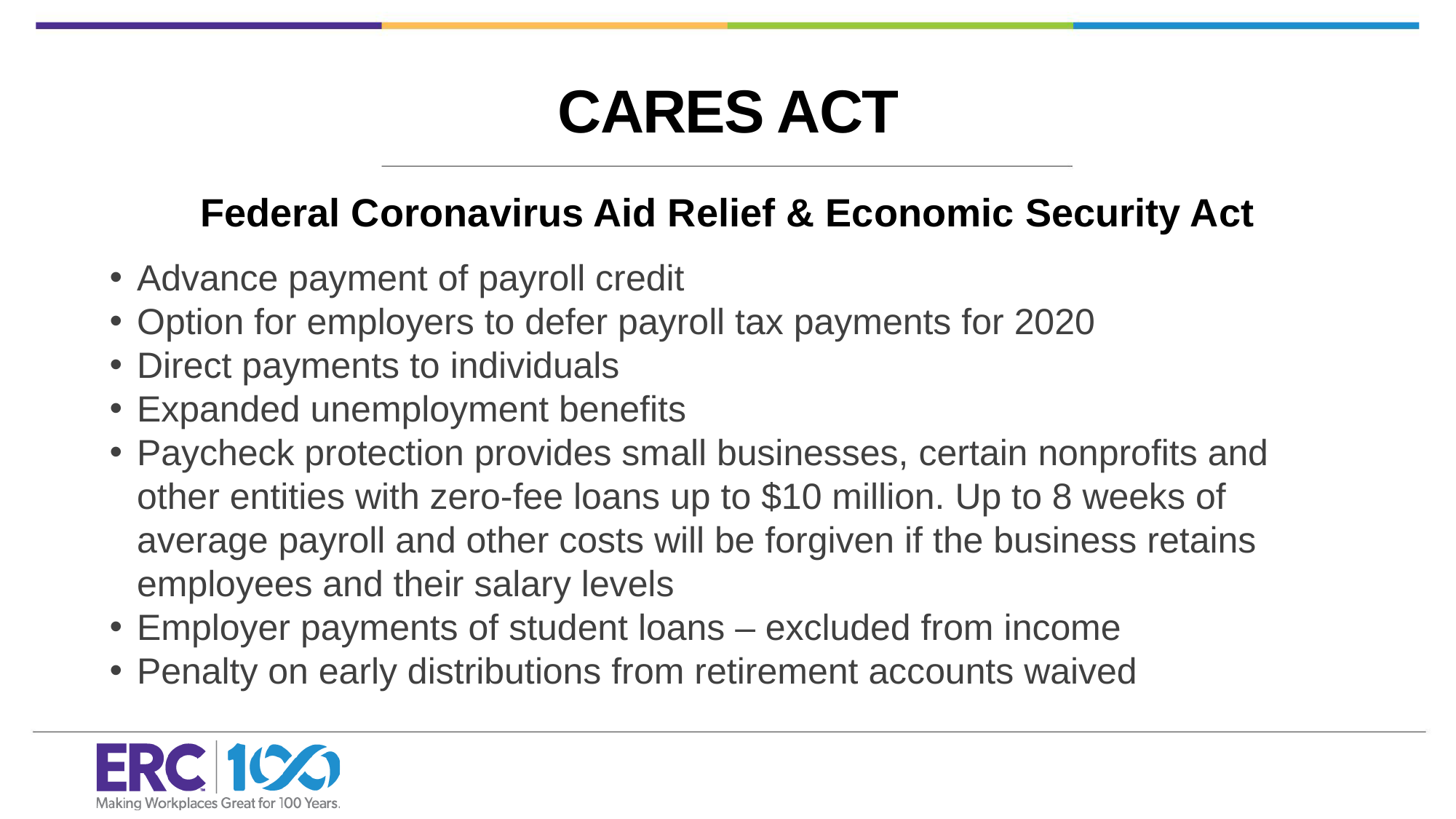

CARES ACT
Federal Coronavirus Aid Relief & Economic Security Act
Advance payment of payroll credit
Option for employers to defer payroll tax payments for 2020
Direct payments to individuals
Expanded unemployment benefits
Paycheck protection provides small businesses, certain nonprofits and other entities with zero-fee loans up to $10 million. Up to 8 weeks of average payroll and other costs will be forgiven if the business retains employees and their salary levels
Employer payments of student loans – excluded from income
Penalty on early distributions from retirement accounts waived